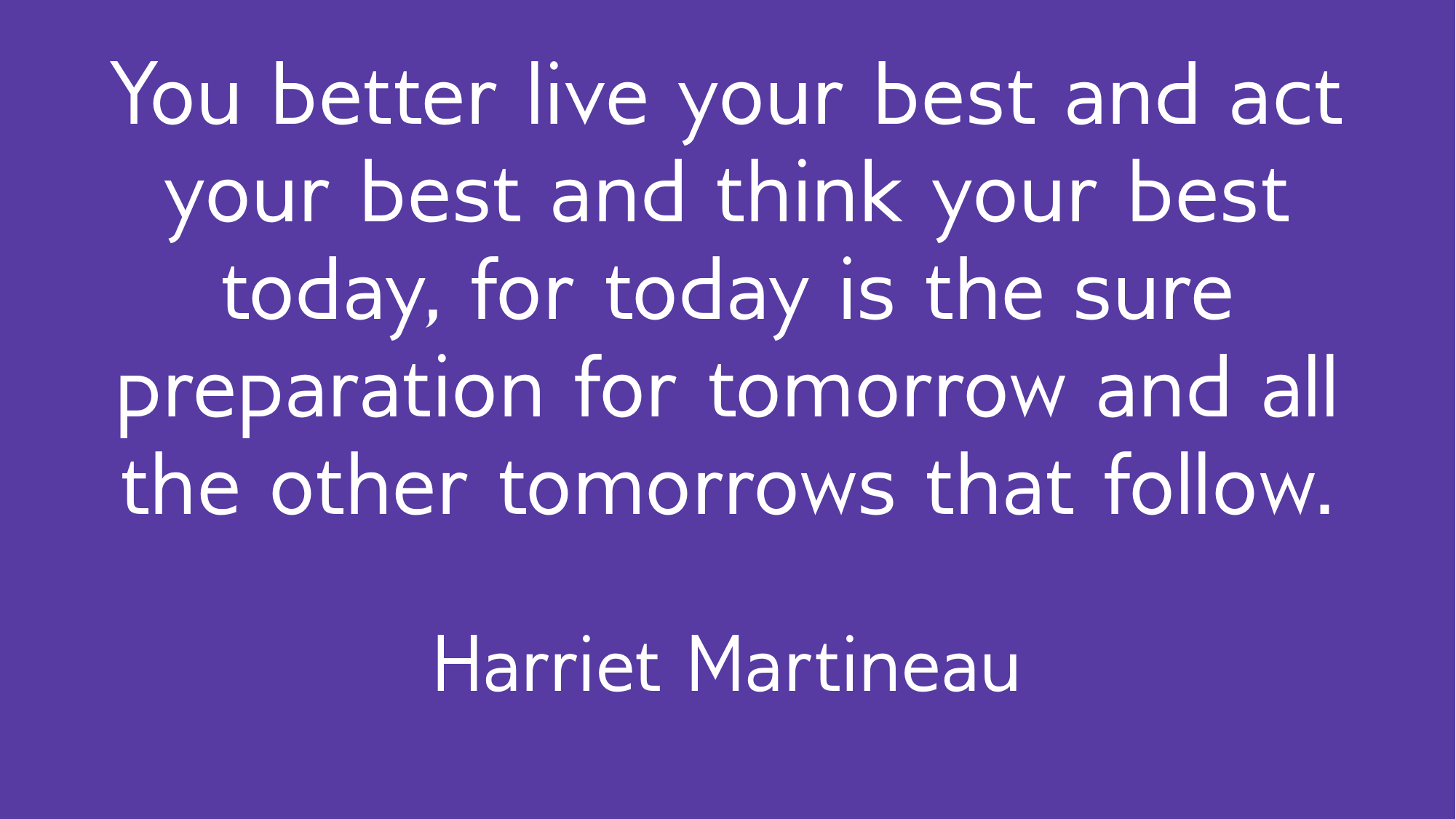

# You better live your best and act your best and think your best today, for today is the sure preparation for tomorrow and all the other tomorrows that follow. Harriet Martineau